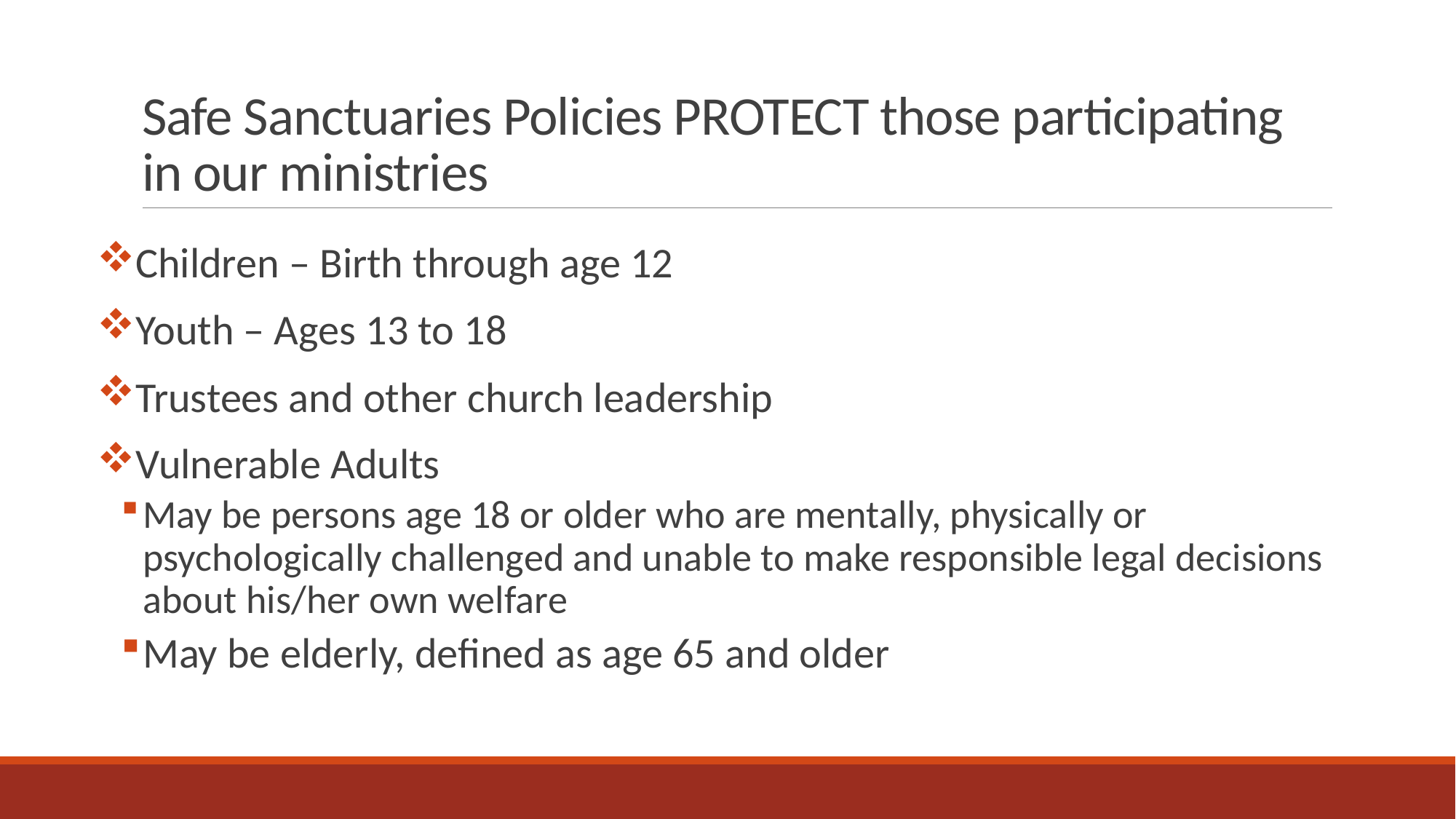

# Safe Sanctuaries Policies PROTECT those participating in our ministries
Children – Birth through age 12
Youth – Ages 13 to 18
Trustees and other church leadership
Vulnerable Adults
May be persons age 18 or older who are mentally, physically or psychologically challenged and unable to make responsible legal decisions about his/her own welfare
May be elderly, defined as age 65 and older